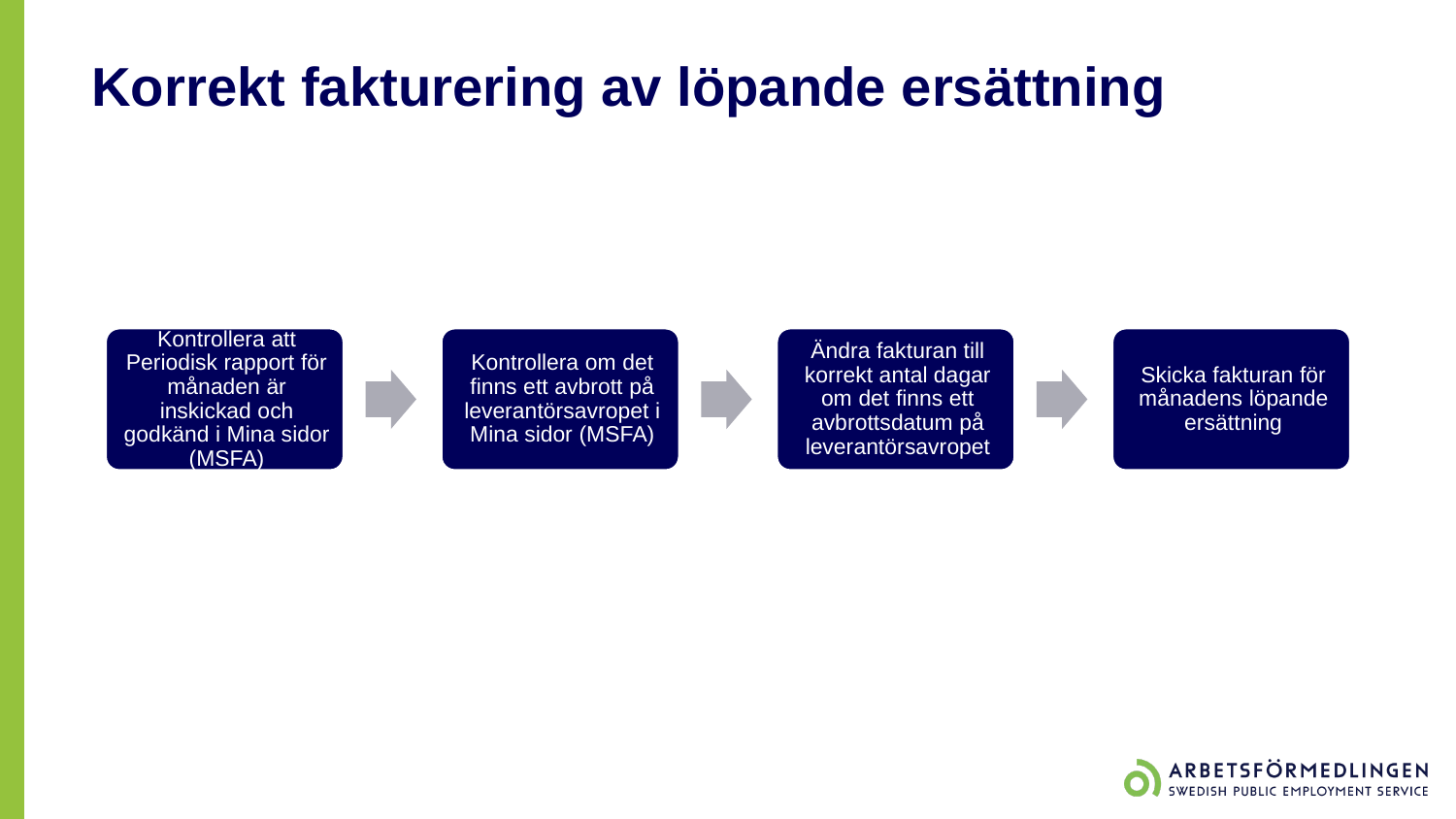

# Korrekt fakturering av löpande ersättning
Kontrollera att Periodisk rapport för månaden är inskickad och godkänd i Mina sidor (MSFA)

Kontrollera om det finns ett avbrott på leverantörsavropet i Mina sidor (MSFA)

Ändra fakturan till korrekt antal dagar om det finns ett avbrottsdatum på leverantörsavropet

Skicka fakturan för månadens löpande ersättning